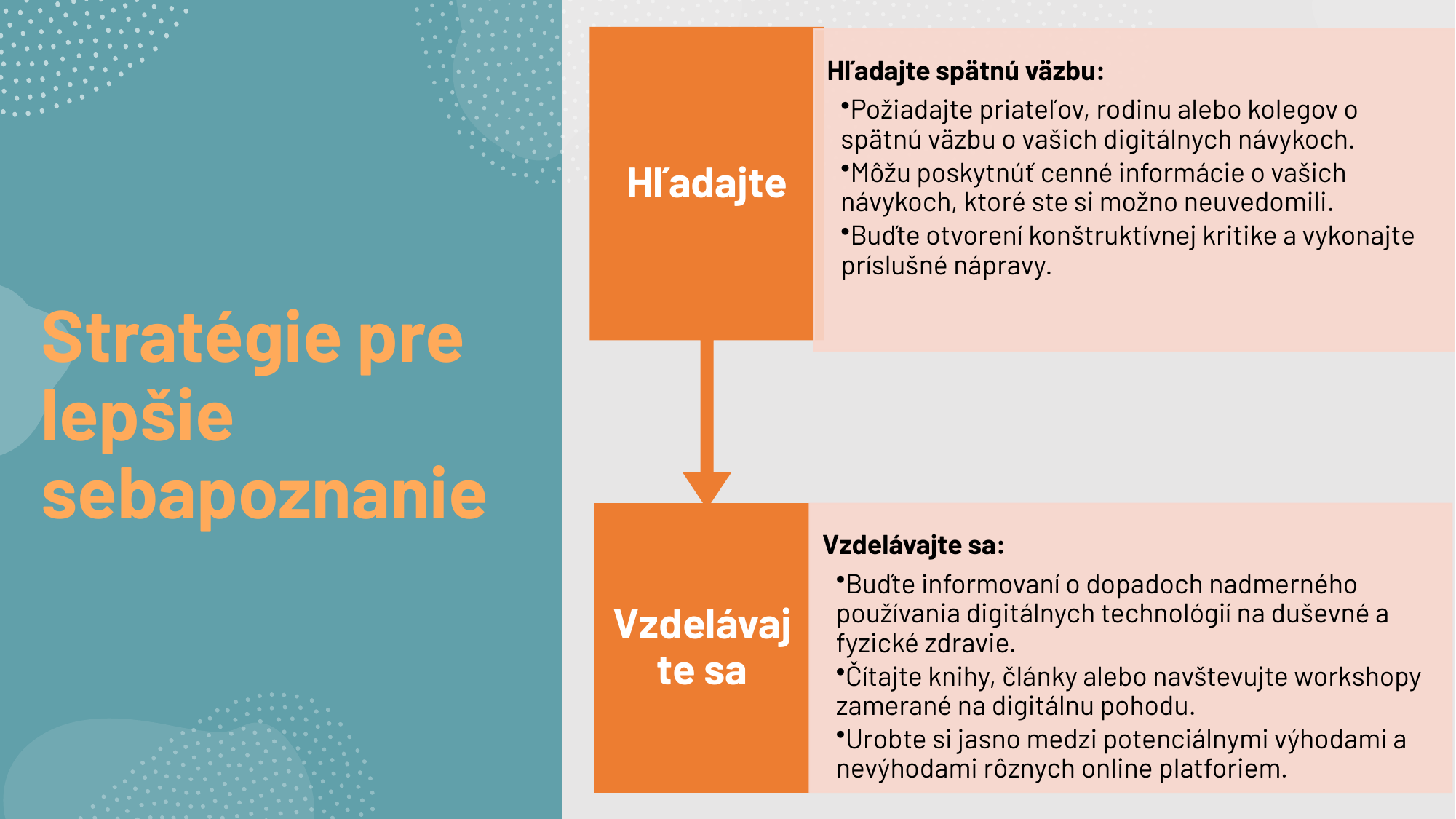

Vzdelávajte sa
Vzdelávajte sa:
Buďte informovaní o dopadoch nadmerného používania digitálnych technológií na duševné a fyzické zdravie.
Čítajte knihy, články alebo navštevujte workshopy zamerané na digitálnu pohodu.
Urobte si jasno medzi potenciálnymi výhodami a nevýhodami rôznych online platforiem.
Hľadajte
Hľadajte spätnú väzbu:
Požiadajte priateľov, rodinu alebo kolegov o spätnú väzbu o vašich digitálnych návykoch.
Môžu poskytnúť cenné informácie o vašich návykoch, ktoré ste si možno neuvedomili.
Buďte otvorení konštruktívnej kritike a vykonajte príslušné nápravy.
# Stratégie pre lepšie sebapoznanie